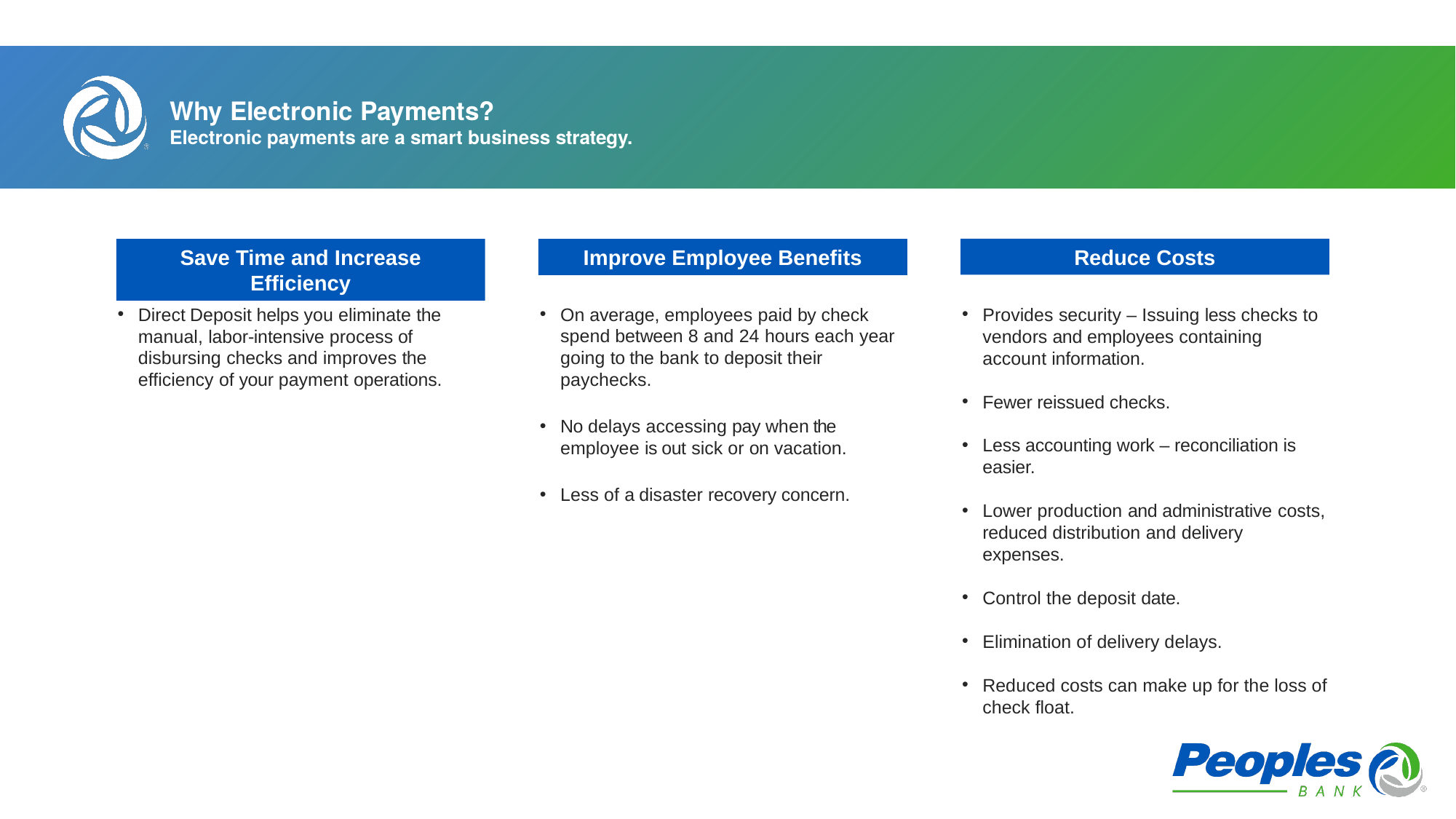

# Why Electronic Payments? Electronic payments are a smart business strategy.
Reduce Costs
Save Time and Increase Efficiency
Improve Employee Benefits
Direct Deposit helps you eliminate the manual, labor-intensive process of disbursing checks and improves the efficiency of your payment operations.
On average, employees paid by check spend between 8 and 24 hours each year going to the bank to deposit their paychecks.

No delays accessing pay when the employee is out sick or on vacation.

Less of a disaster recovery concern.
Provides security – Issuing less checks to vendors and employees containing account information.

Fewer reissued checks.

Less accounting work – reconciliation is easier.

Lower production and administrative costs, reduced distribution and delivery expenses.

Control the deposit date.

Elimination of delivery delays.

Reduced costs can make up for the loss of check float.